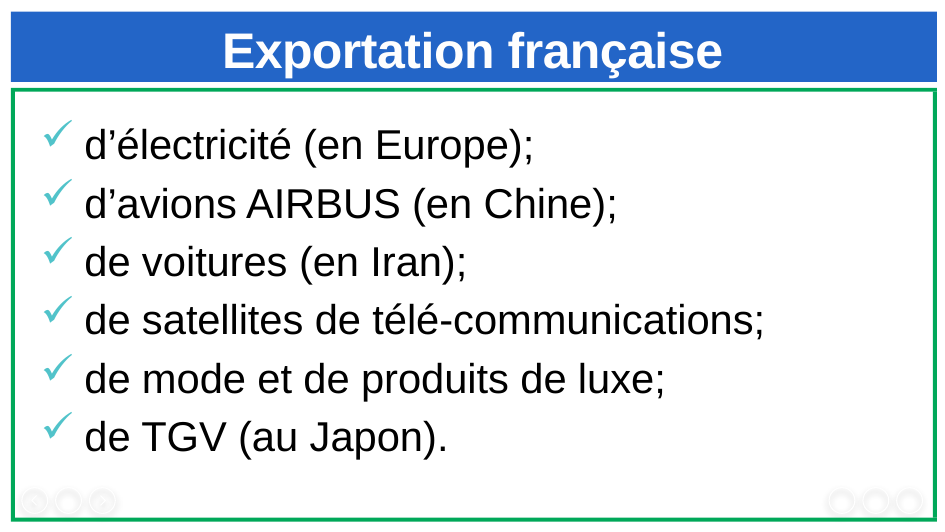

# Exportation française
d’électricité (en Europe);
d’avions AIRBUS (en Chine);
de voitures (en Iran);
de satellites de télé-communications;
de mode et de produits de luxe;
de TGV (au Japon).